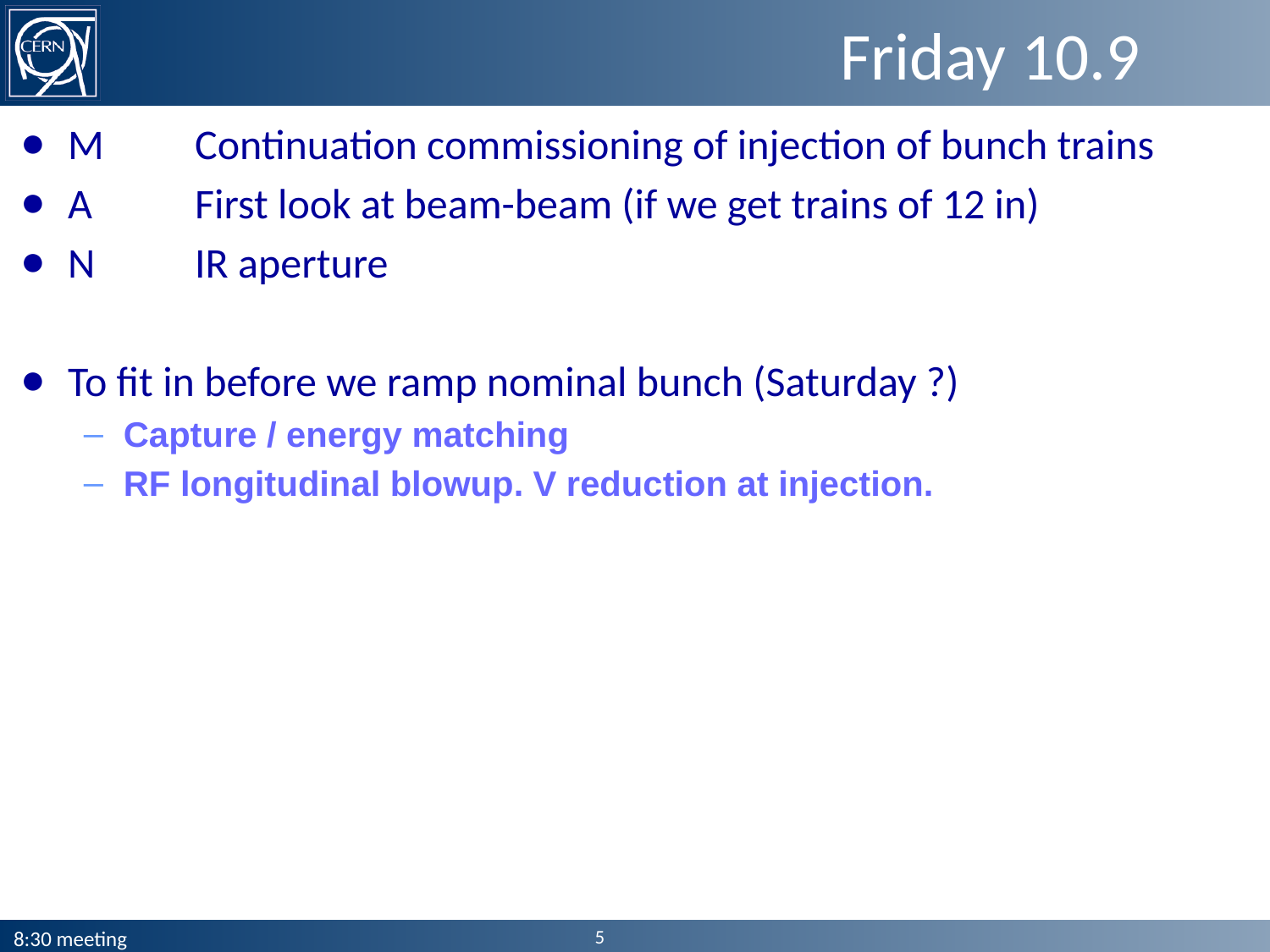

# Friday 10.9
M 	Continuation commissioning of injection of bunch trains
A 	First look at beam-beam (if we get trains of 12 in)
N 	IR aperture

To fit in before we ramp nominal bunch (Saturday ?)
Capture / energy matching
RF longitudinal blowup. V reduction at injection.

5
8:30 meeting